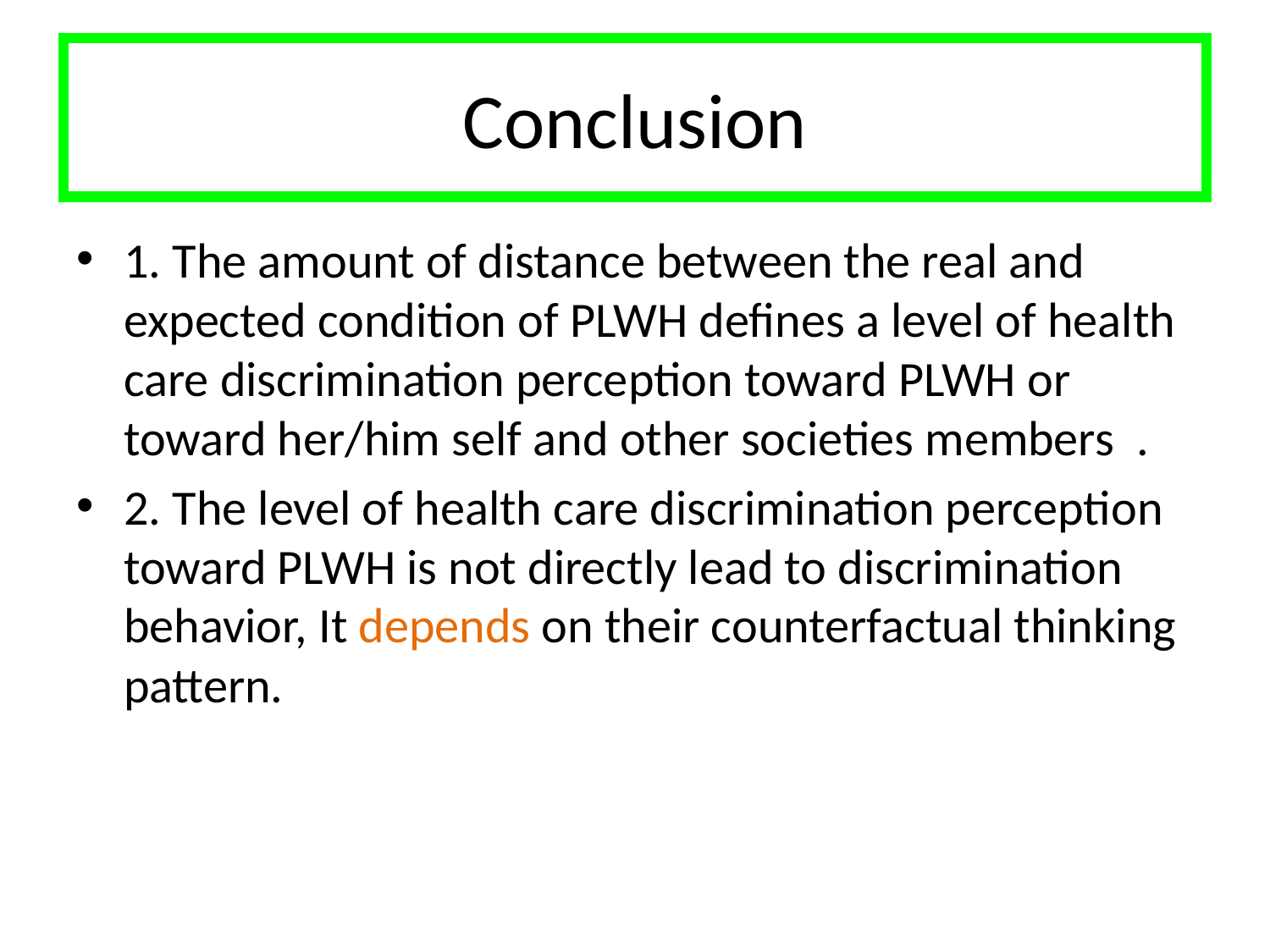

# Conclusion
1. The amount of distance between the real and expected condition of PLWH defines a level of health care discrimination perception toward PLWH or toward her/him self and other societies members  .
2. The level of health care discrimination perception toward PLWH is not directly lead to discrimination behavior, It depends on their counterfactual thinking pattern.